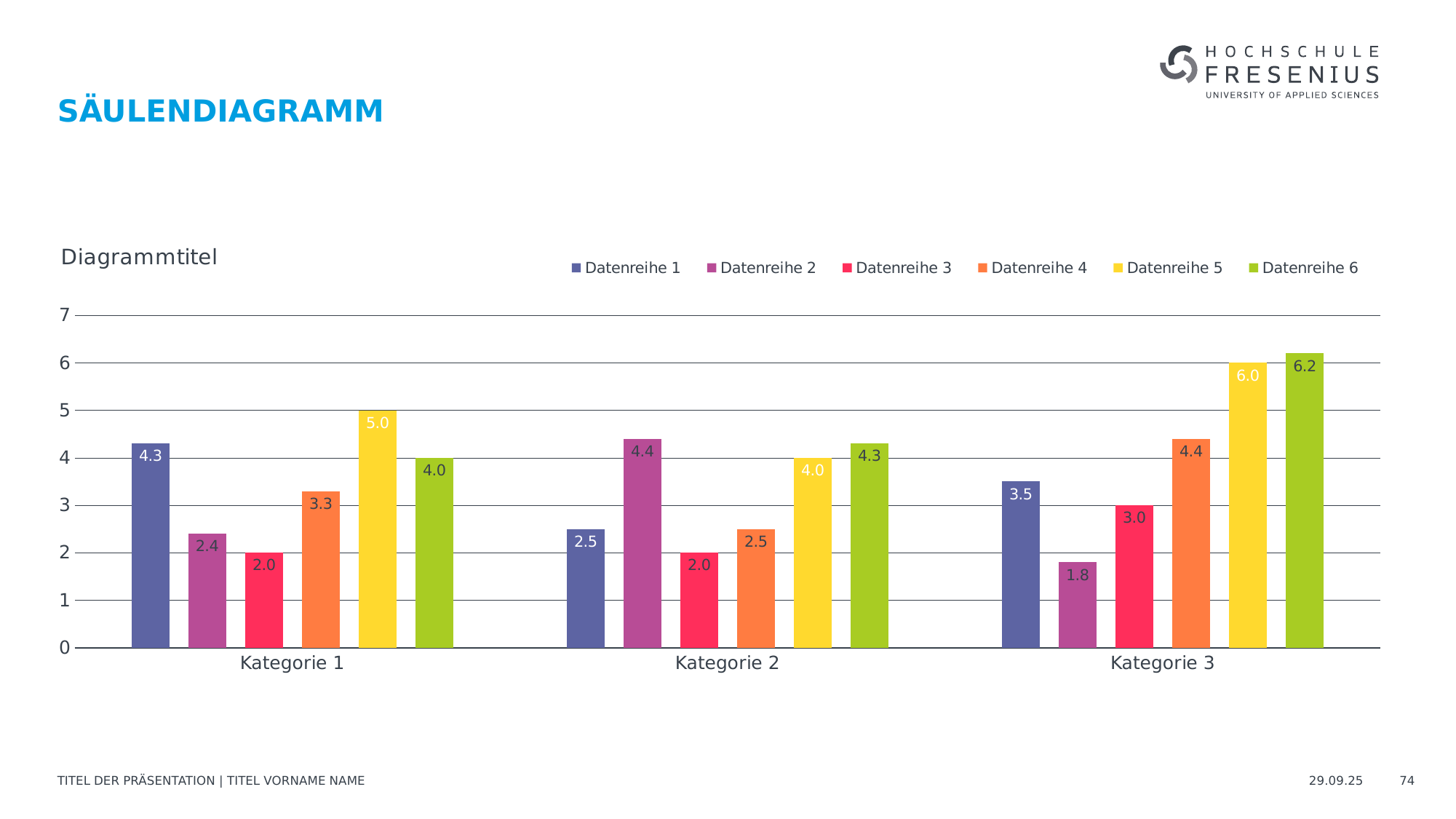

# Säulendiagramm

### Chart: Diagrammtitel

| Category | Datenreihe 1 | Datenreihe 2 | Datenreihe 3 | Datenreihe 4 | Datenreihe 5 | Datenreihe 6 |
|---|---|---|---|---|---|---|
| Kategorie 1 | 4.3 | 2.4 | 2.0 | 3.3 | 5.0 | 4.0 |
| Kategorie 2 | 2.5 | 4.4 | 2.0 | 2.5 | 4.0 | 4.3 |
| Kategorie 3 | 3.5 | 1.8 | 3.0 | 4.4 | 6.0 | 6.2 |
TITEL DER PRÄSENTATION | TITEL VORNAME NAME
29.09.25
74